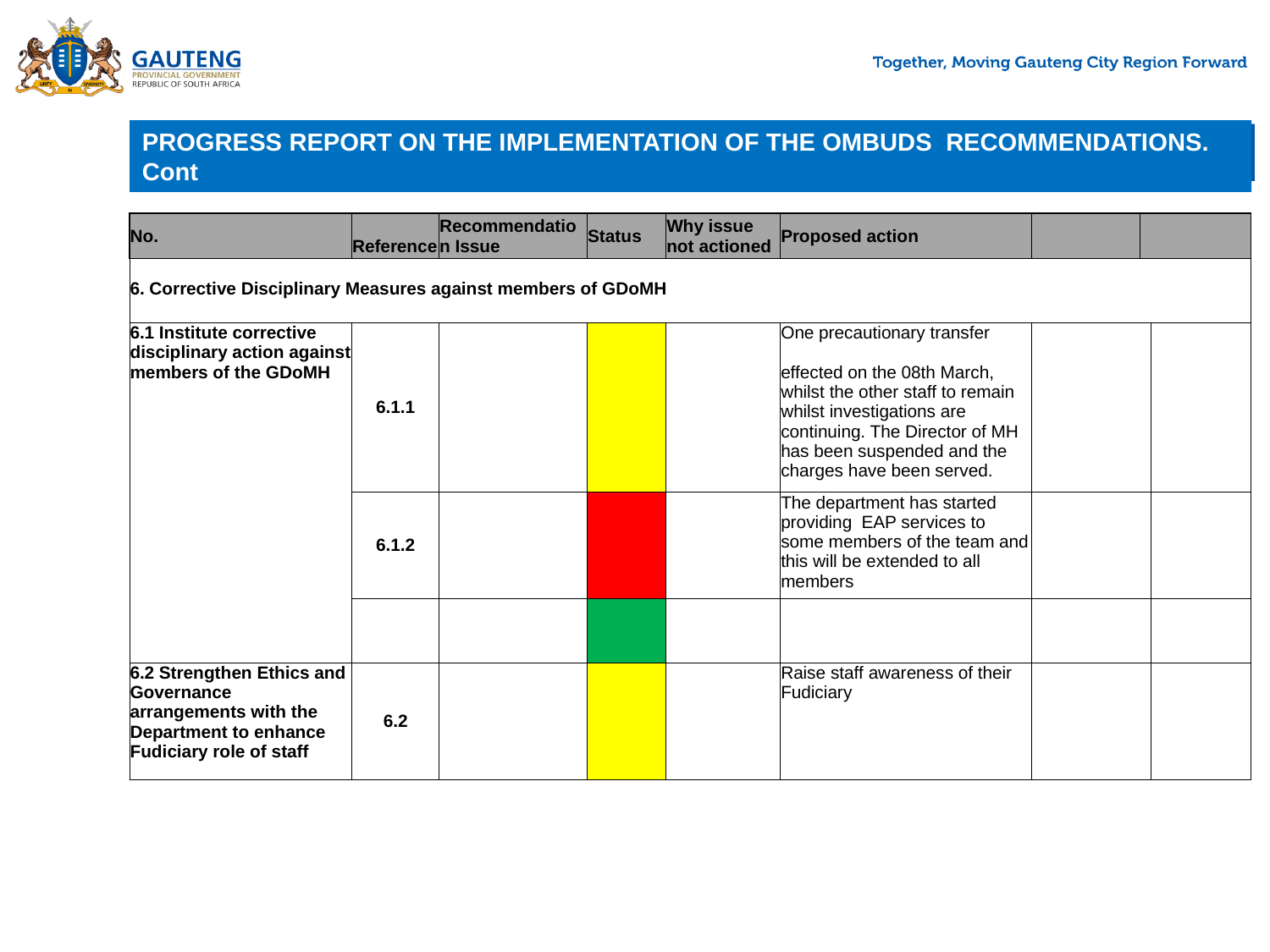

PROGRESS REPORT ON THE IMPLEMENTATION OF THE OMBUDS  RECOMMENDATIONS. Cont
| No. | Reference | Recommendation Issue | Status | Why issue not actioned | Proposed action |  |  |  |
| --- | --- | --- | --- | --- | --- | --- | --- | --- |
| 6. Corrective Disciplinary Measures against members of GDoMH |  |  |  |  |  |  |  |  |
| 6.1 Institute corrective disciplinary action against members of the GDoMH | 6.1.1 |  |  |  | One precautionary transfer effected on the 08th March, whilst the other staff to remain whilst investigations are continuing. The Director of MH has been suspended and the charges have been served. |  |  |  |
|  | 6.1.2 |  |  |  | The department has started providing EAP services to some members of the team and this will be extended to all members |  |  |  |
|  |  |  |  |  |  |  |  |  |
| 6.2 Strengthen Ethics and Governance arrangements with the Department to enhance Fudiciary role of staff | 6.2 |  |  |  | Raise staff awareness of their Fudiciary |  |  |  |